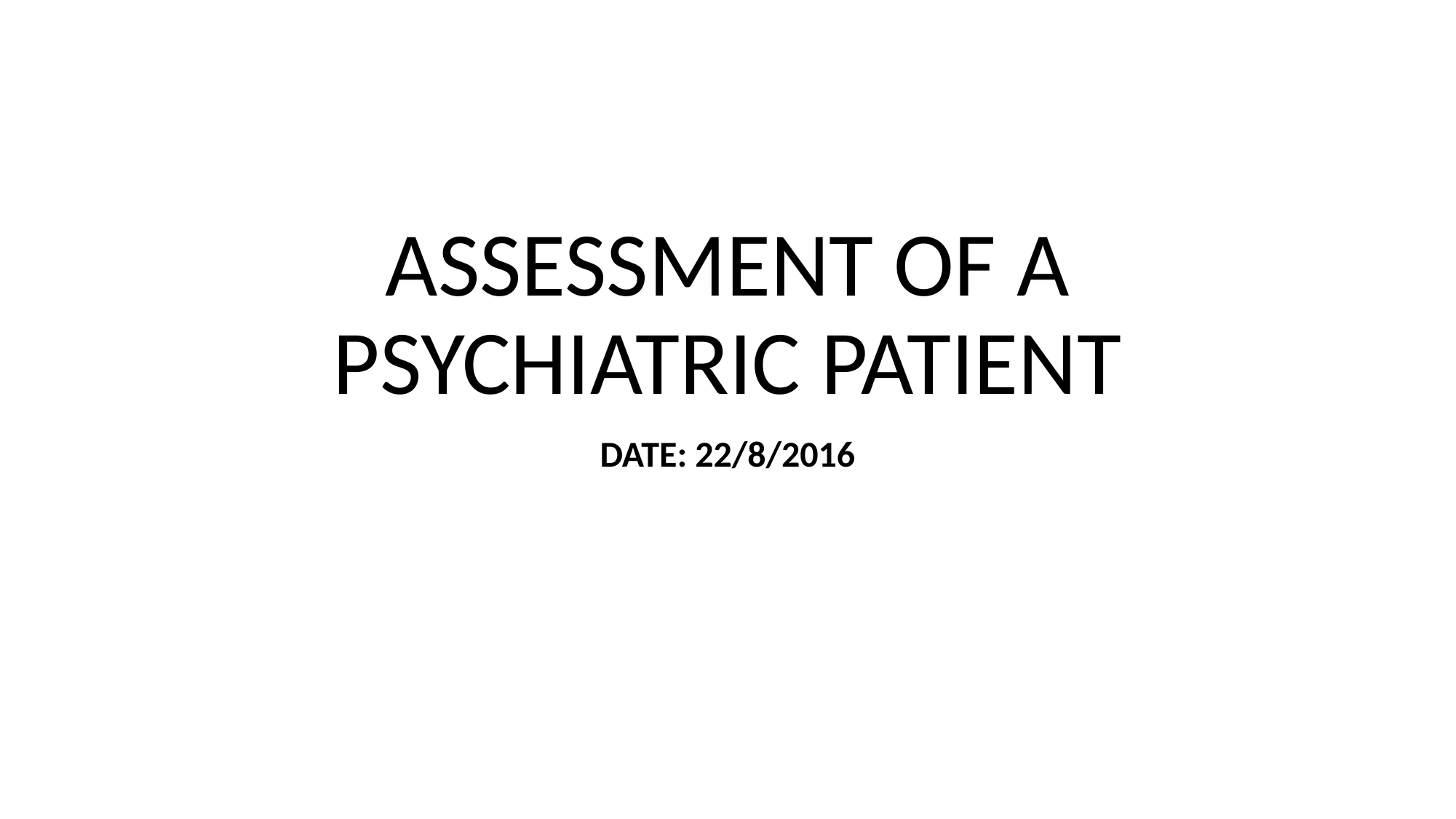

# ASSESSMENT OF A PSYCHIATRIC PATIENT
DATE: 22/8/2016